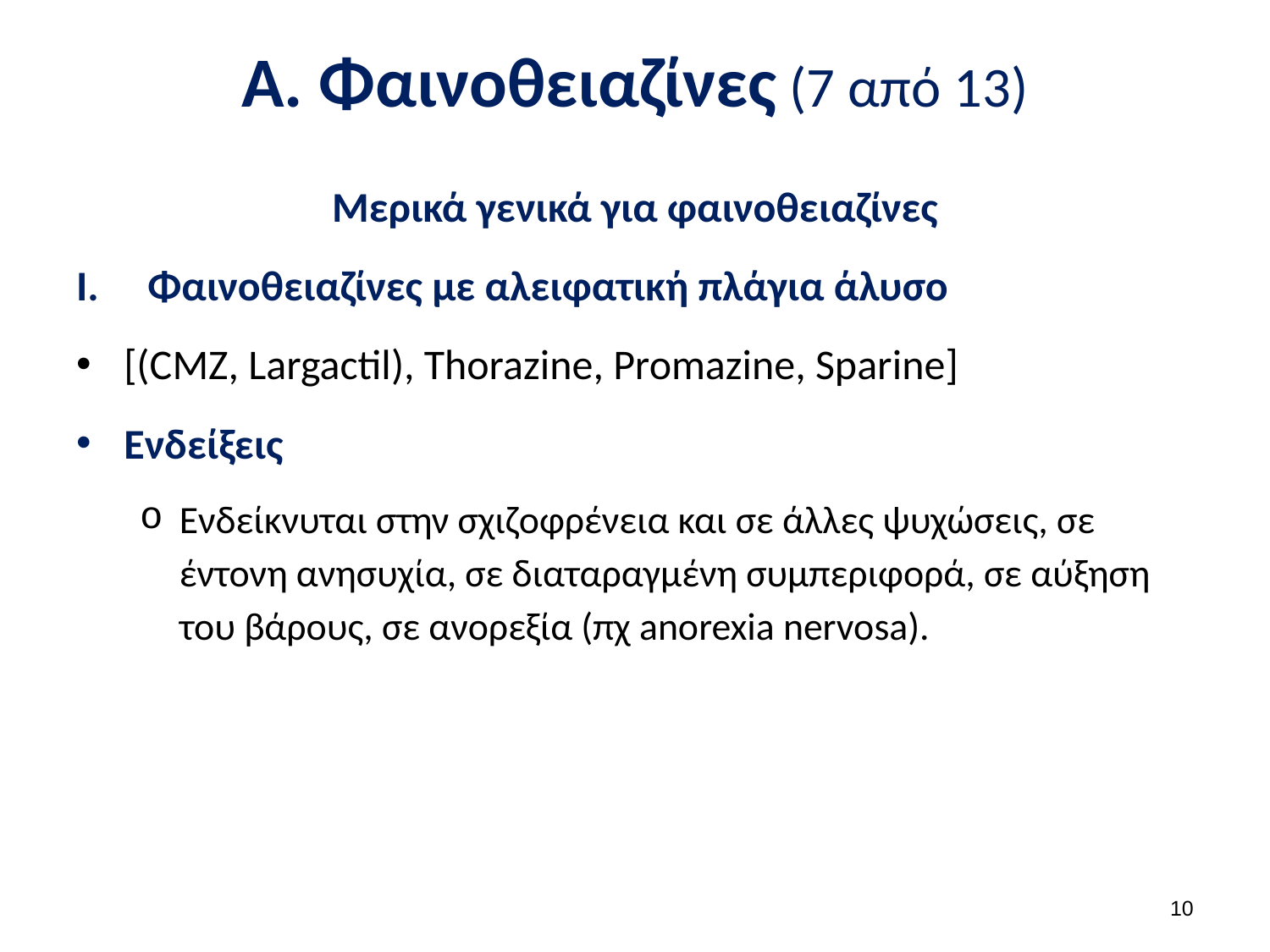

# Α. Φαινοθειαζίνες (7 από 13)
Μερικά γενικά για φαινοθειαζίνες
Φαινοθειαζίνες με αλειφατική πλάγια άλυσο
[(CMZ, Largactil), Thorazine, Promazine, Sparine]
Ενδείξεις
Ενδείκνυται στην σχιζοφρένεια και σε άλλες ψυχώσεις, σε έντονη ανησυχία, σε διαταραγμένη συμπεριφορά, σε αύξηση του βάρους, σε ανορεξία (πχ anorexia nervosa).

10